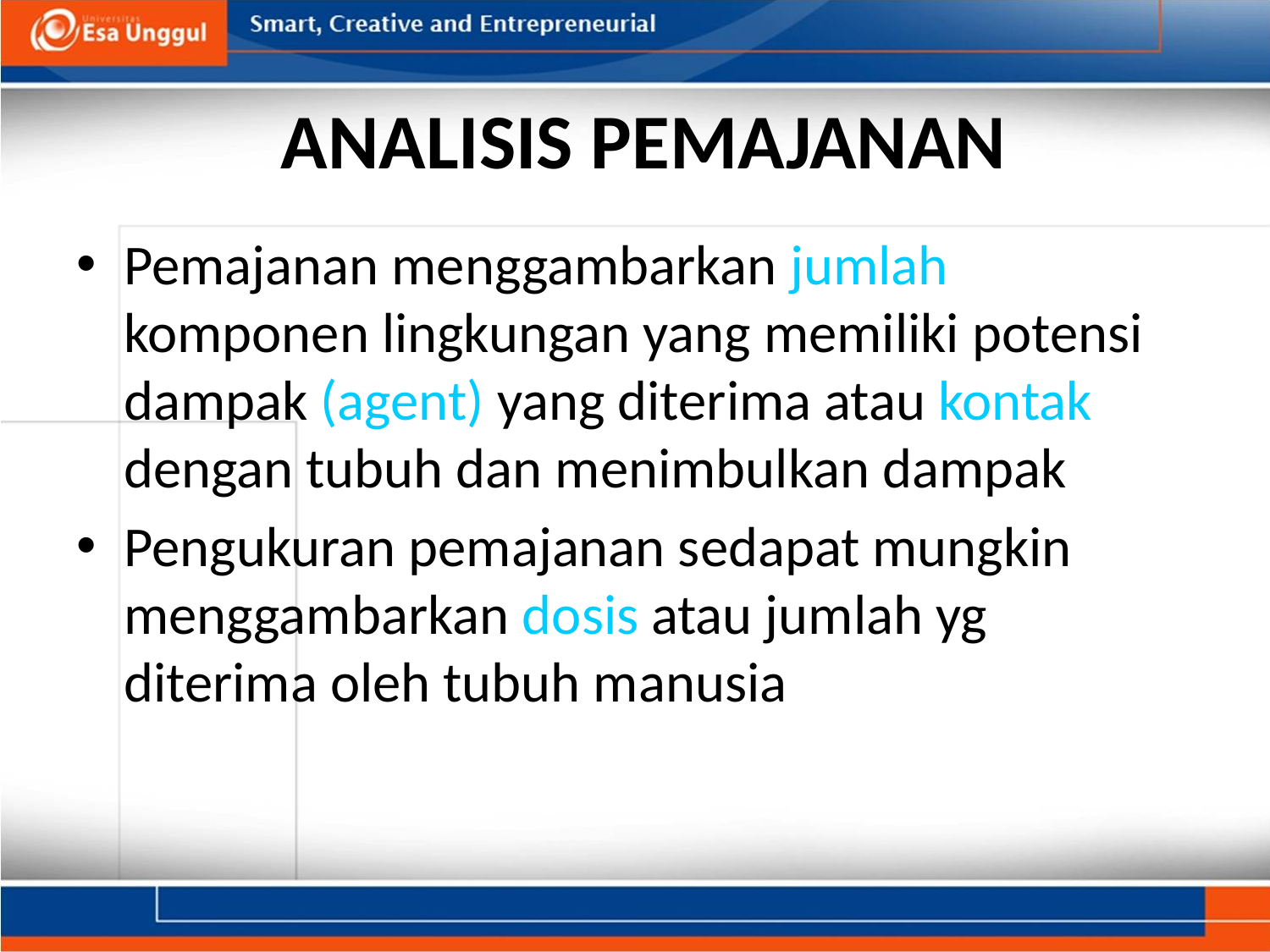

# ANALISIS PEMAJANAN
Pemajanan menggambarkan jumlah komponen lingkungan yang memiliki potensi dampak (agent) yang diterima atau kontak dengan tubuh dan menimbulkan dampak
Pengukuran pemajanan sedapat mungkin menggambarkan dosis atau jumlah yg diterima oleh tubuh manusia